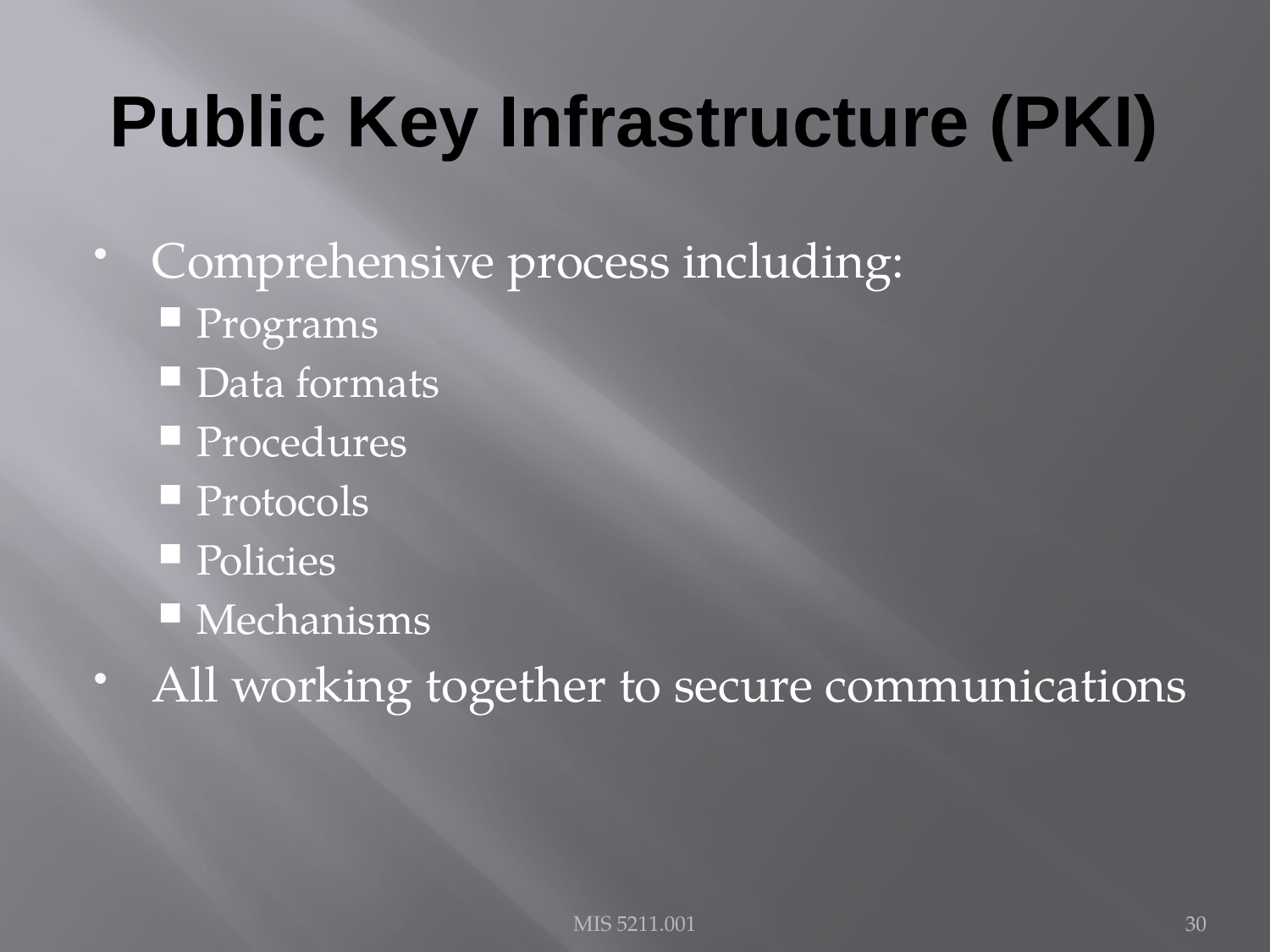

# Public Key Infrastructure (PKI)
Comprehensive process including:
Programs
Data formats
Procedures
Protocols
Policies
Mechanisms
All working together to secure communications
MIS 5211.001
30